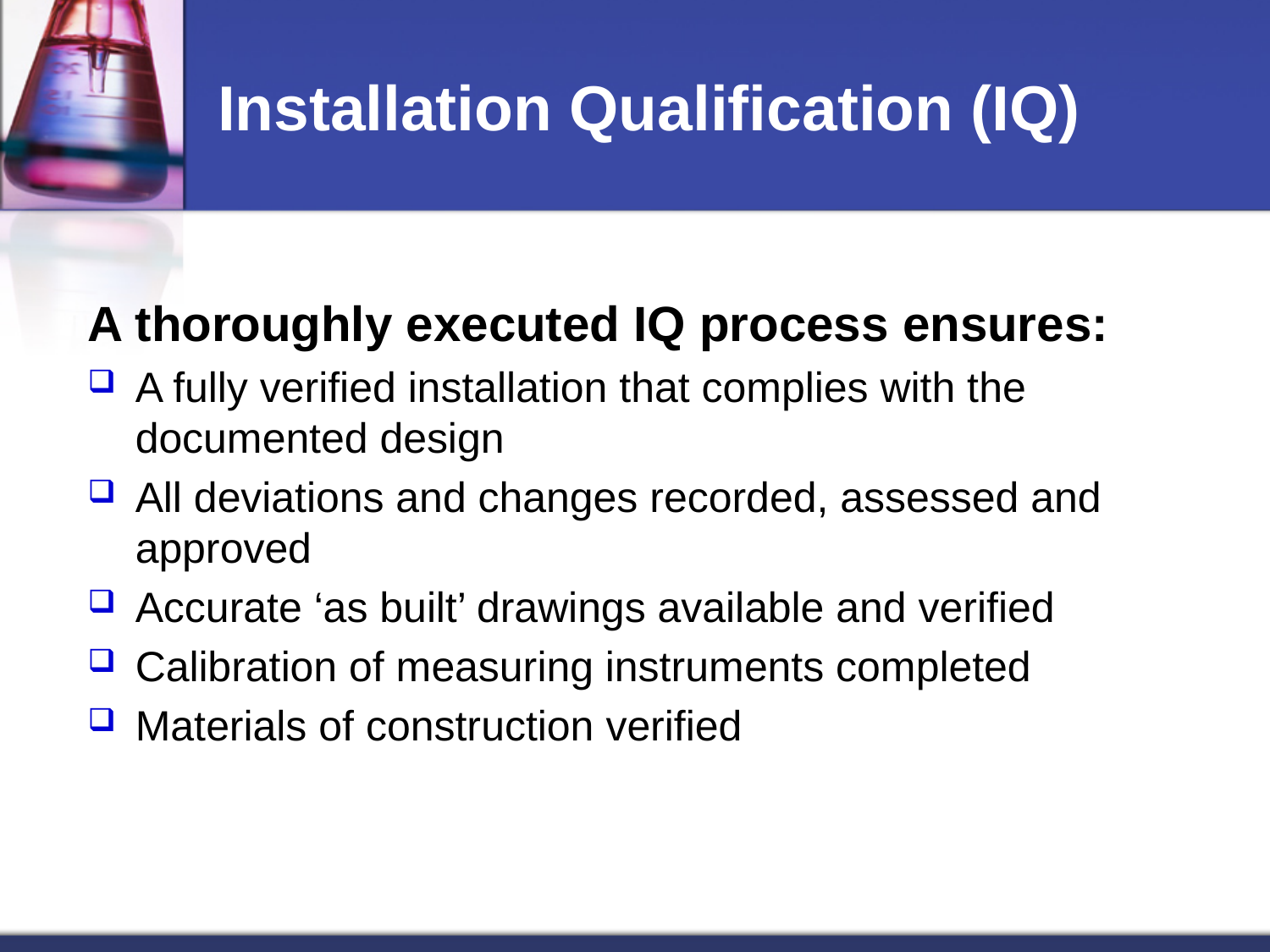

# Installation Qualification (IQ)
A thoroughly executed IQ process ensures:
A fully verified installation that complies with the documented design
All deviations and changes recorded, assessed and approved
Accurate ‘as built’ drawings available and verified
Calibration of measuring instruments completed
Materials of construction verified